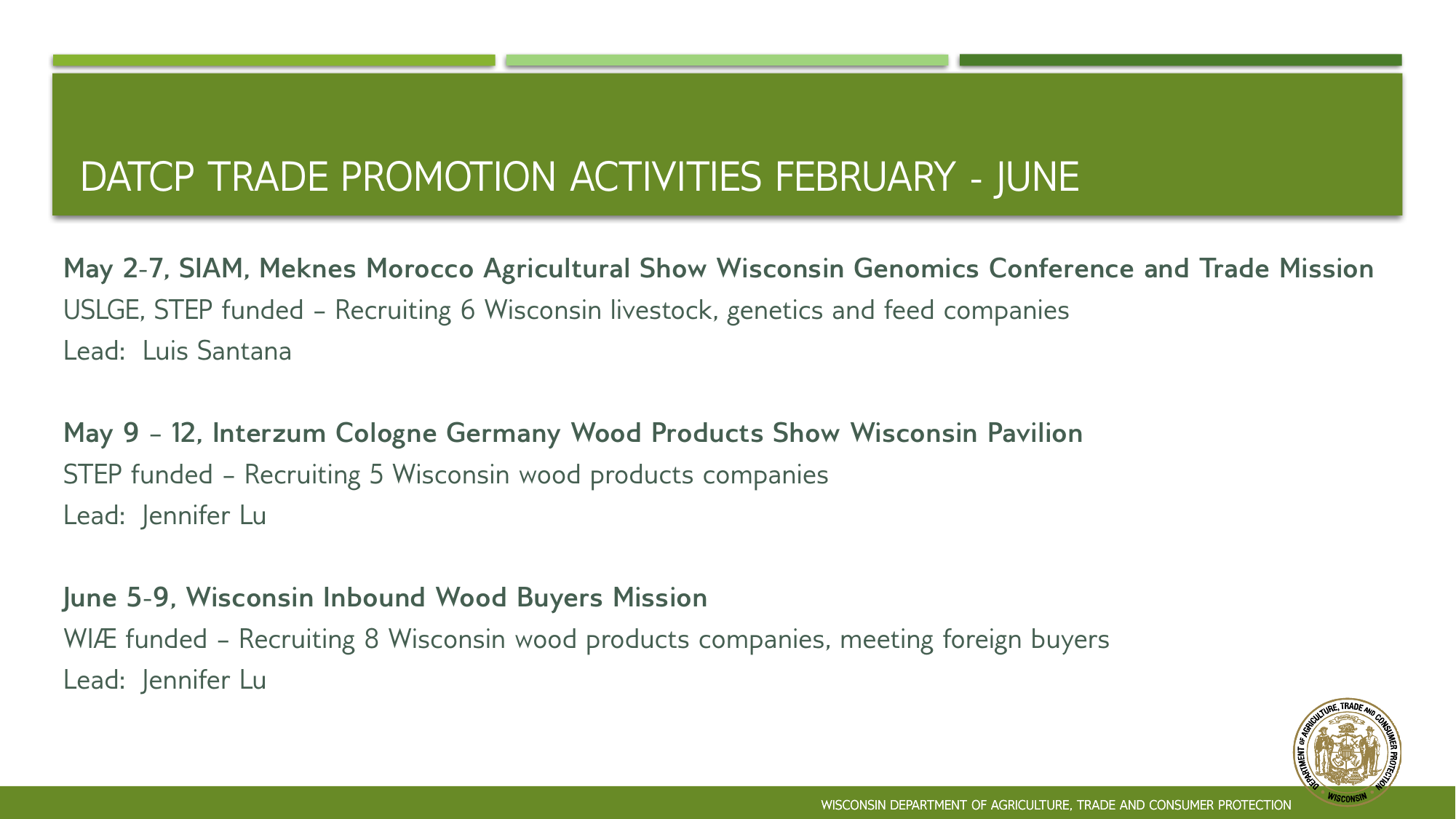

# DATCP trade promotion activities February - June
May 2-7, SIAM, Meknes Morocco Agricultural Show Wisconsin Genomics Conference and Trade Mission
USLGE, STEP funded – Recruiting 6 Wisconsin livestock, genetics and feed companies
Lead:  Luis Santana

May 9 – 12, Interzum Cologne Germany Wood Products Show Wisconsin Pavilion
STEP funded – Recruiting 5 Wisconsin wood products companies
Lead:  Jennifer Lu

June 5-9, Wisconsin Inbound Wood Buyers Mission
WIAE funded – Recruiting 8 Wisconsin wood products companies, meeting foreign buyers
Lead:  Jennifer Lu